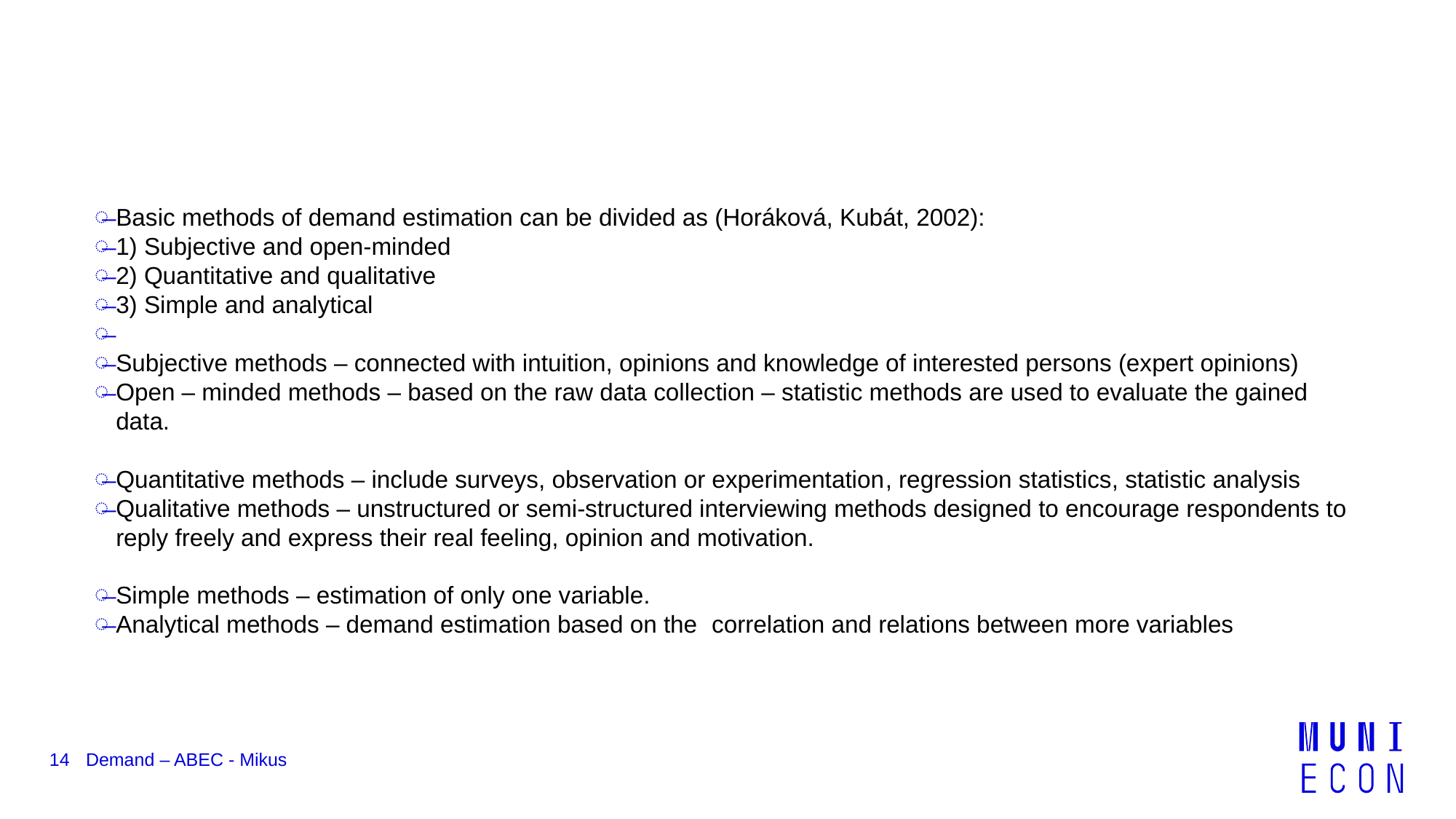

#
Basic methods of demand estimation can be divided as (Horáková, Kubát, 2002):
1) Subjective and open-minded
2) Quantitative and qualitative
3) Simple and analytical

Subjective methods – connected with intuition, opinions and knowledge of interested persons (expert opinions)
Open – minded methods – based on the raw data collection – statistic methods are used to evaluate the gained data.

Quantitative methods – include surveys, observation or experimentation, regression statistics, statistic analysis
Qualitative methods – unstructured or semi-structured interviewing methods designed to encourage respondents to reply freely and express their real feeling, opinion and motivation.

Simple methods – estimation of only one variable.
Analytical methods – demand estimation based on the  correlation and relations between more variables

14
Demand – ABEC - Mikus